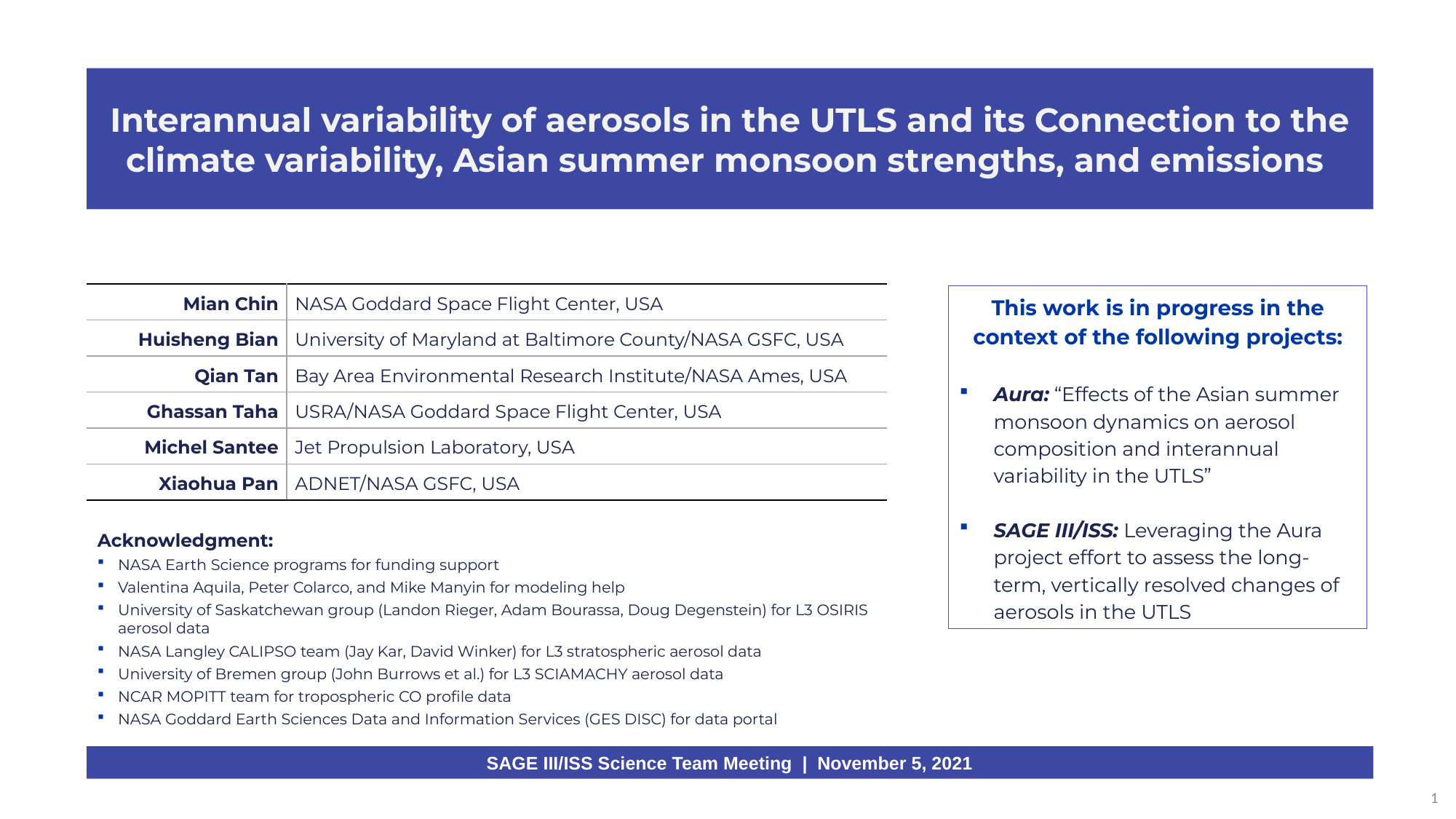

# Interannual variability of aerosols in the UTLS and its Connection to the climate variability, Asian summer monsoon strengths, and emissions
| Mian Chin | NASA Goddard Space Flight Center, USA |
| --- | --- |
| Huisheng Bian | University of Maryland at Baltimore County/NASA GSFC, USA |
| Qian Tan | Bay Area Environmental Research Institute/NASA Ames, USA |
| Ghassan Taha | USRA/NASA Goddard Space Flight Center, USA |
| Michel Santee | Jet Propulsion Laboratory, USA |
| Xiaohua Pan | ADNET/NASA GSFC, USA |
This work is in progress in the context of the following projects:

Aura: “Effects of the Asian summer monsoon dynamics on aerosol composition and interannual variability in the UTLS”

SAGE III/ISS: Leveraging the Aura project effort to assess the long-term, vertically resolved changes of aerosols in the UTLS
Acknowledgment:
NASA Earth Science programs for funding support
Valentina Aquila, Peter Colarco, and Mike Manyin for modeling help
University of Saskatchewan group (Landon Rieger, Adam Bourassa, Doug Degenstein) for L3 OSIRIS aerosol data
NASA Langley CALIPSO team (Jay Kar, David Winker) for L3 stratospheric aerosol data
University of Bremen group (John Burrows et al.) for L3 SCIAMACHY aerosol data
NCAR MOPITT team for tropospheric CO profile data
NASA Goddard Earth Sciences Data and Information Services (GES DISC) for data portal
SAGE III/ISS Science Team Meeting  |  November 5, 2021
1